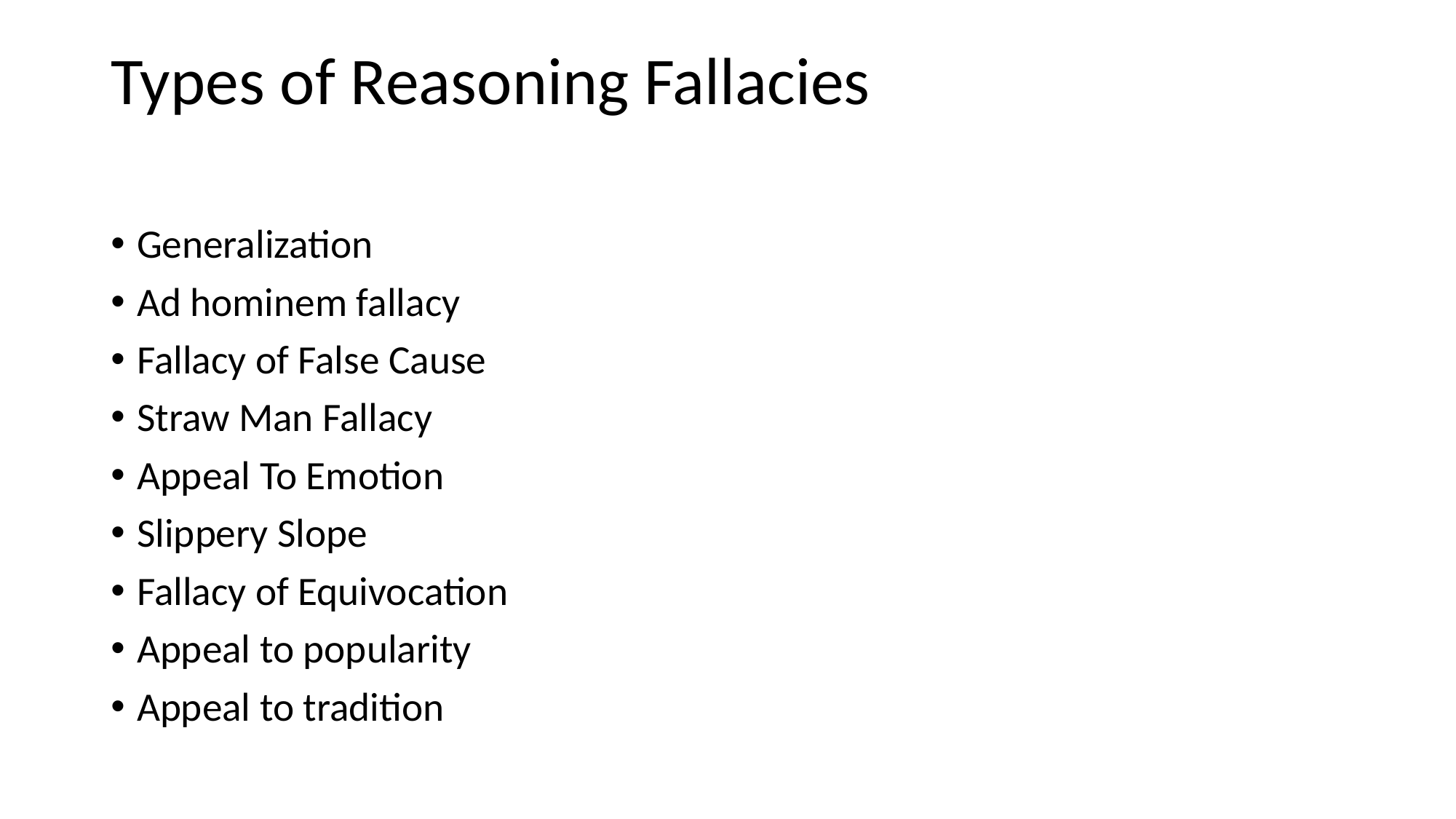

# Types of Reasoning Fallacies
Generalization
Ad hominem fallacy
Fallacy of False Cause
Straw Man Fallacy
Appeal To Emotion
Slippery Slope
Fallacy of Equivocation
Appeal to popularity
Appeal to tradition